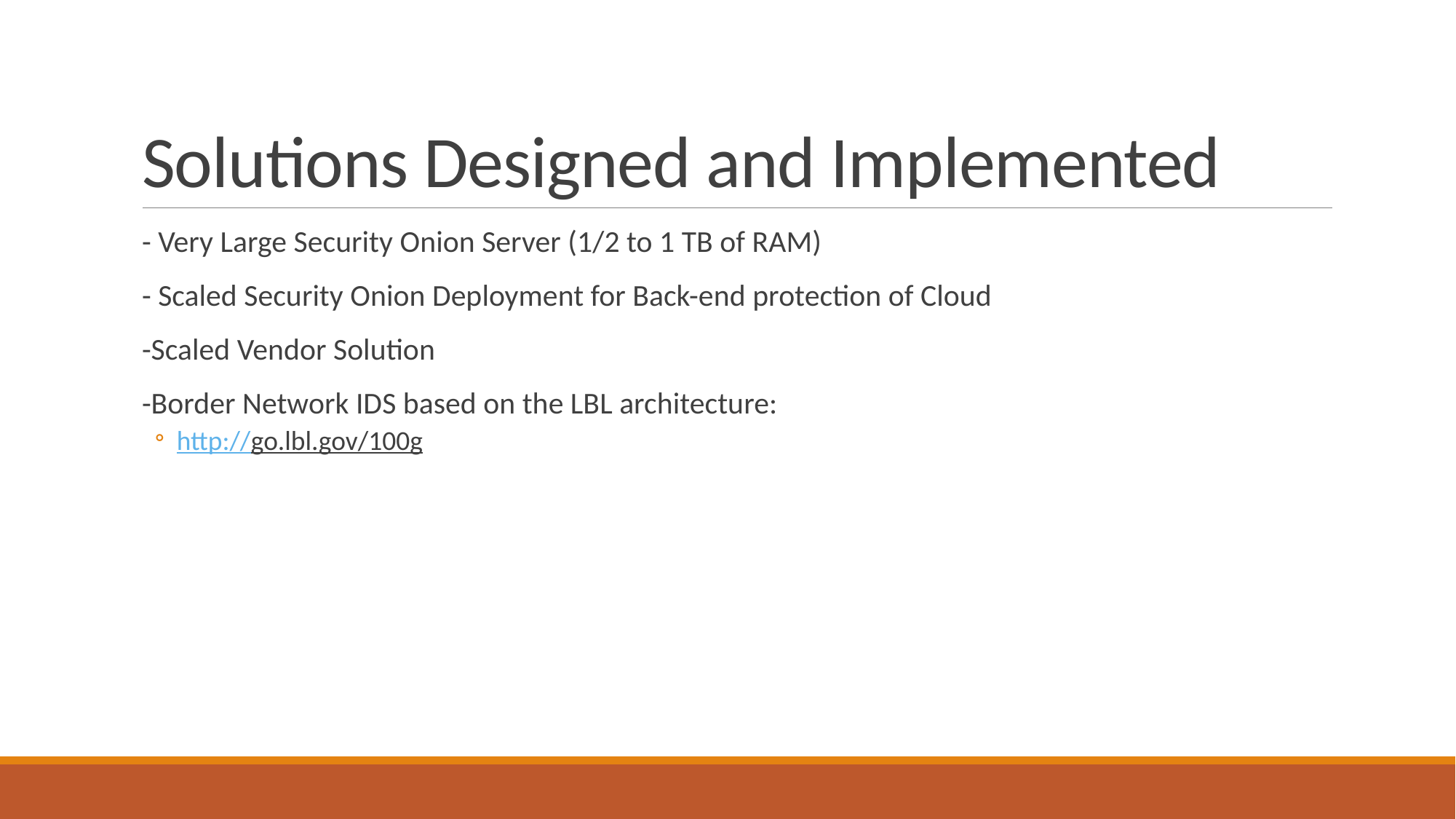

# Solutions Designed and Implemented
- Very Large Security Onion Server (1/2 to 1 TB of RAM)
- Scaled Security Onion Deployment for Back-end protection of Cloud
-Scaled Vendor Solution
-Border Network IDS based on the LBL architecture:
http://go.lbl.gov/100g